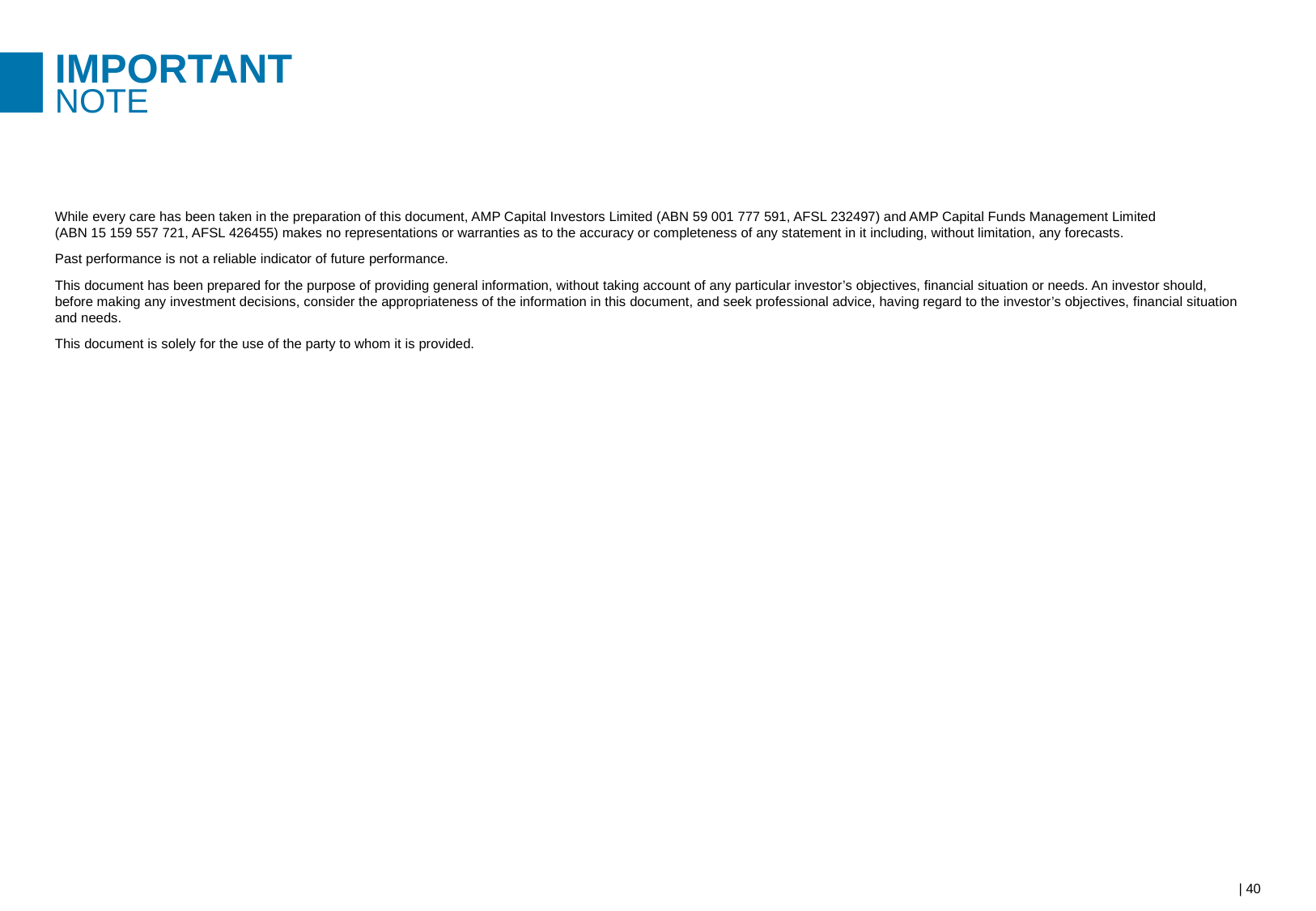

While every care has been taken in the preparation of this document, AMP Capital Investors Limited (ABN 59 001 777 591, AFSL 232497) and AMP Capital Funds Management Limited
(ABN 15 159 557 721, AFSL 426455) makes no representations or warranties as to the accuracy or completeness of any statement in it including, without limitation, any forecasts.
Past performance is not a reliable indicator of future performance.
This document has been prepared for the purpose of providing general information, without taking account of any particular investor’s objectives, financial situation or needs. An investor should,
before making any investment decisions, consider the appropriateness of the information in this document, and seek professional advice, having regard to the investor’s objectives, financial situation and needs.
This document is solely for the use of the party to whom it is provided.
| 40